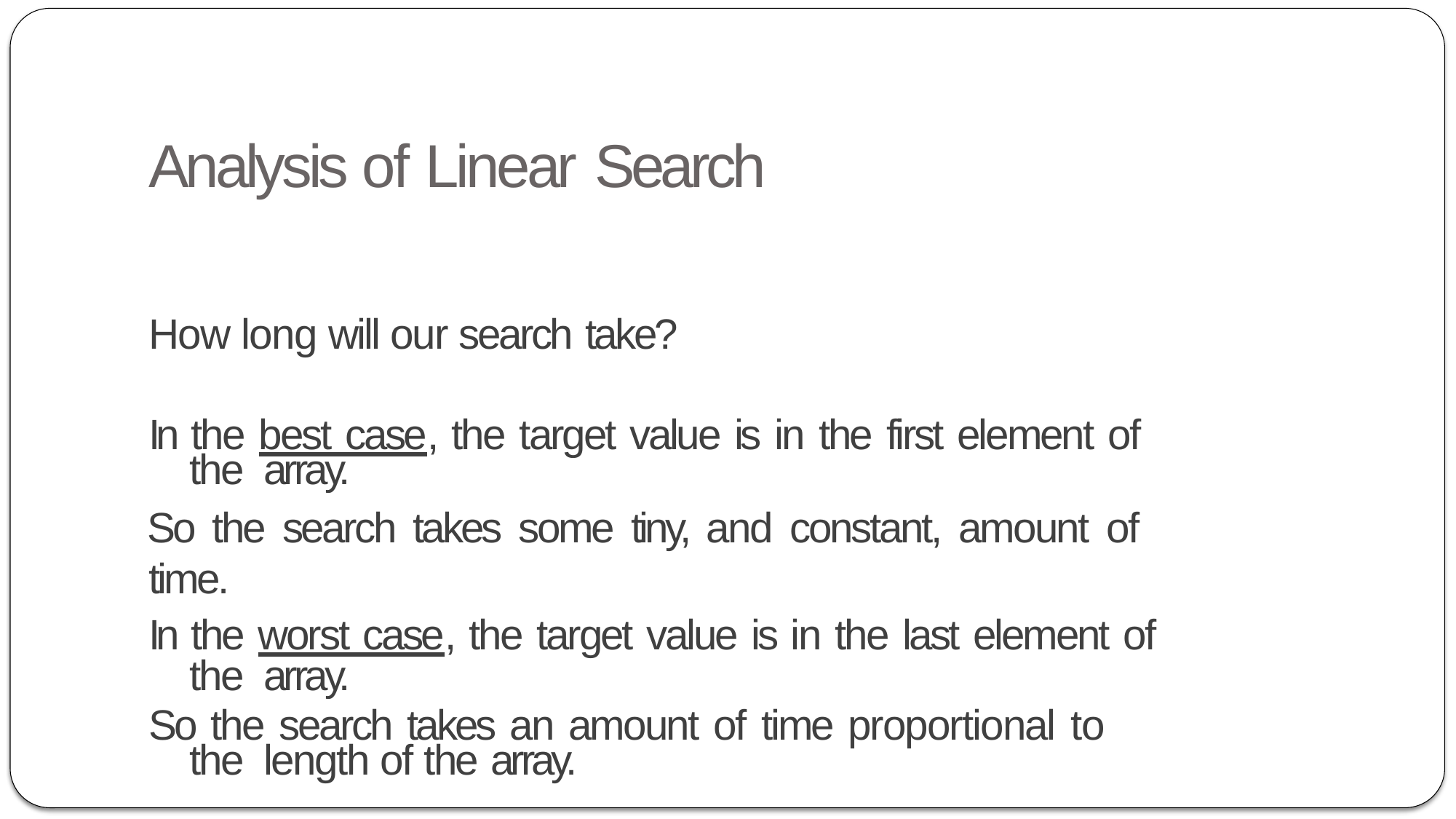

# Analysis of Linear Search
How long will our search take?

In the best case, the target value is in the first element of the  array.
So the search takes some tiny, and constant, amount of time.
In the worst case, the target value is in the last element of the  array.
So the search takes an amount of time proportional to the  length of the array.